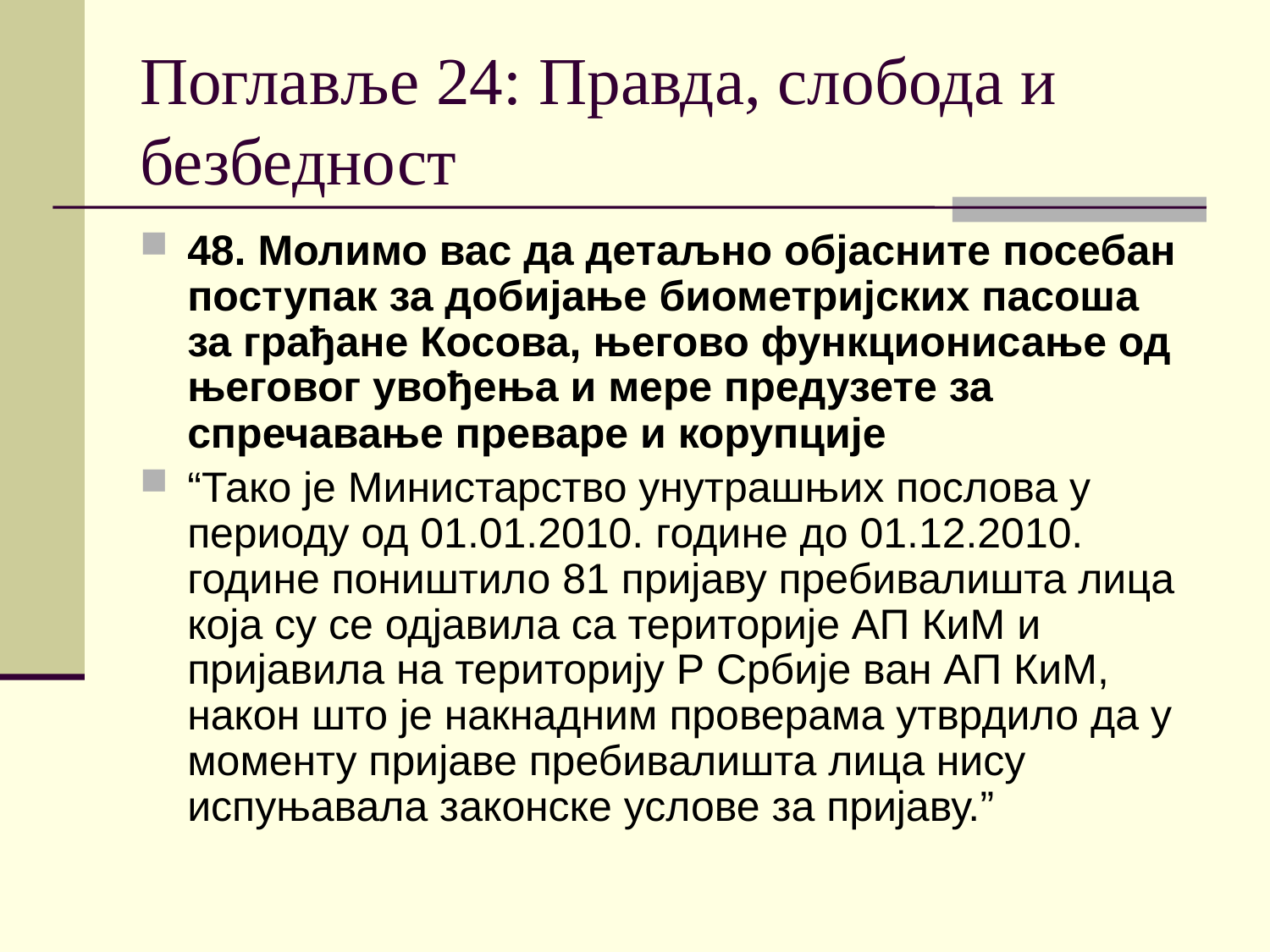

# Поглавље 24: Правда, слобода и безбедност
48. Молимо вас да детаљно објасните посебан поступак за добијање биометријских пасоша за грађане Косова, његово функционисање од његовог увођења и мере предузете за спречавање преваре и корупције
“Тако је Министарство унутрашњих послова у периоду од 01.01.2010. године до 01.12.2010. године поништило 81 пријаву пребивалишта лица која су се одјавила са територије АП КиМ и пријавила на територију Р Србије ван АП КиМ, након што је накнадним проверама утврдило да у моменту пријаве пребивалишта лица нису испуњавала законске услове за пријаву.”